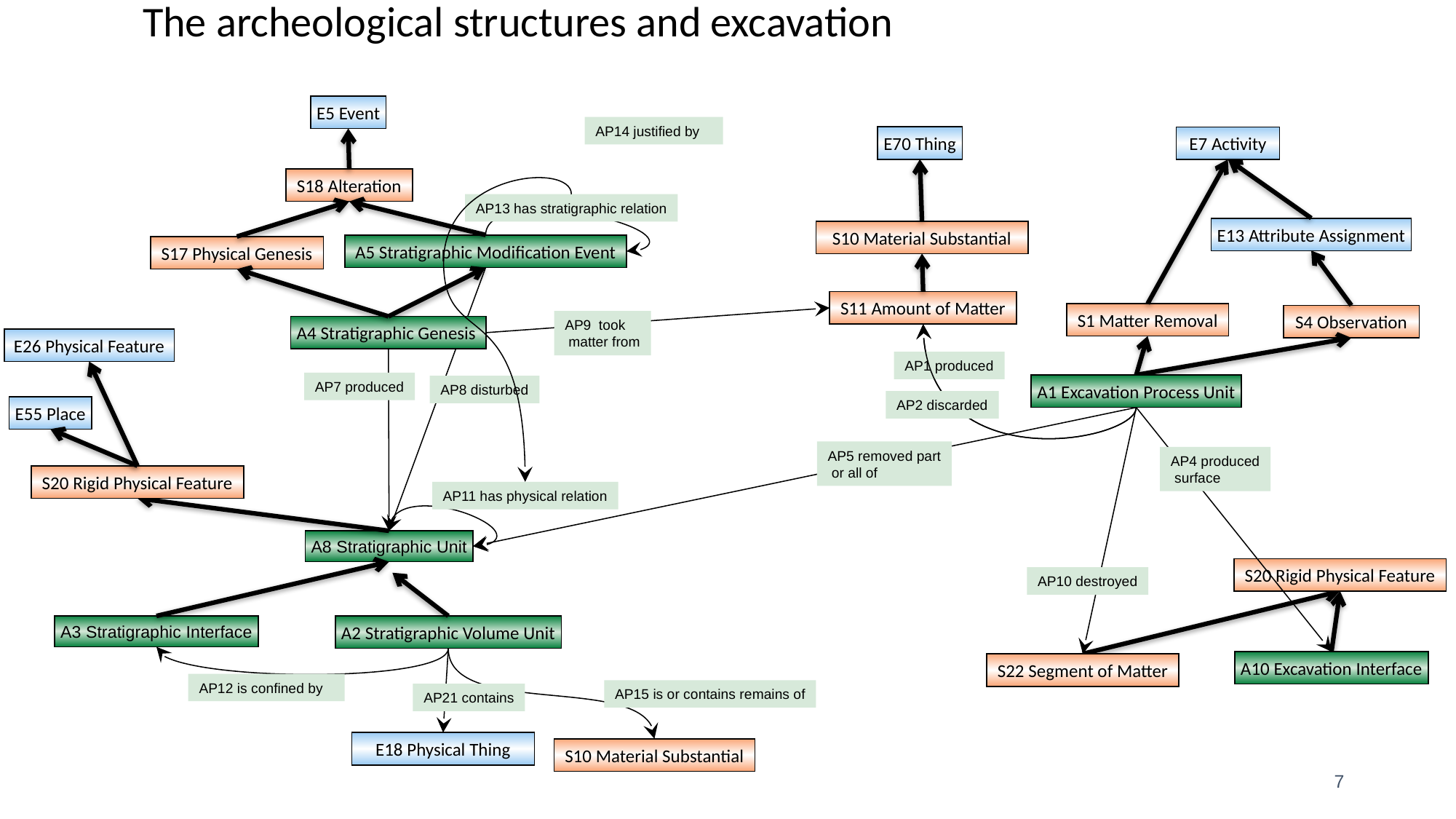

The archeological structures and excavation
E5 Event
S18 Alteration
S17 Physical Genesis
AP14 justified by
AP13 has stratigraphic relation
E70 Thing
S10 Material Substantial
E7 Activity
E13 Attribute Assignment
S1 Matter Removal
S4 Observation
A5 Stratigraphic Modification Event
A4 Stratigraphic Genesis
AP7 produced
AP8 disturbed
S11 Amount of Matter
AP1 produced
A1 Excavation Process Unit
AP5 removed part
 or all of
AP4 produced
 surface
AP10 destroyed
A10 Excavation Interface
S22 Segment of Matter
AP9  took
 matter from
AP2 discarded
E26 Physical Feature
E55 Place
S20 Rigid Physical Feature
AP11 has physical relation
A8 Stratigraphic Unit
S20 Rigid Physical Feature
A3 Stratigraphic Interface
A2 Stratigraphic Volume Unit
AP12 is confined by
AP15 is or contains remains of
AP21 contains
E18 Physical Thing
S10 Material Substantial
7